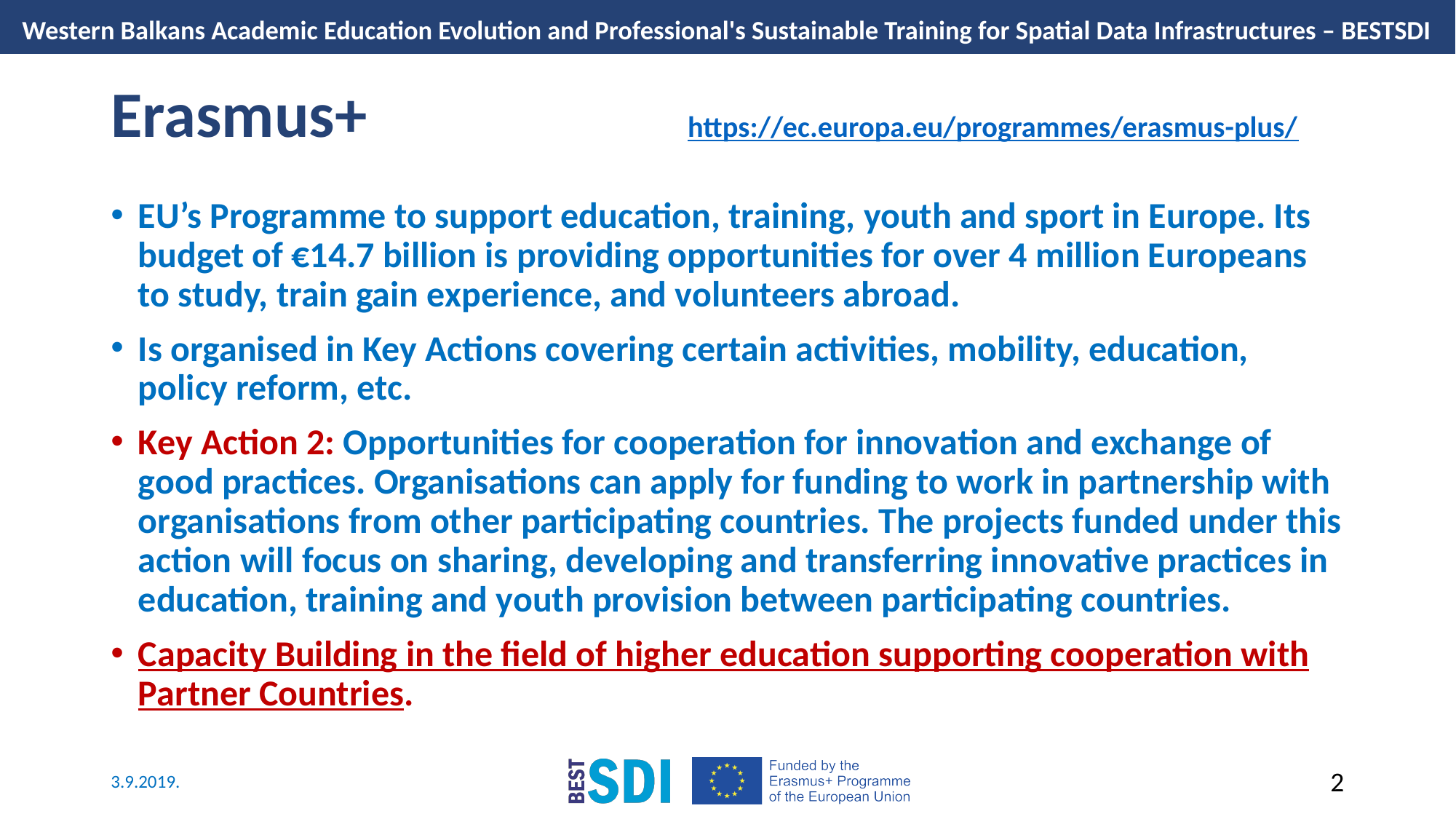

# Erasmus+                      https://ec.europa.eu/programmes/erasmus-plus/
EU’s Programme to support education, training, youth and sport in Europe. Its budget of €14.7 billion is providing opportunities for over 4 million Europeans to study, train gain experience, and volunteers abroad.
Is organised in Key Actions covering certain activities, mobility, education, policy reform, etc.
Key Action 2: Opportunities for cooperation for innovation and exchange of good practices. Organisations can apply for funding to work in partnership with organisations from other participating countries. The projects funded under this action will focus on sharing, developing and transferring innovative practices in education, training and youth provision between participating countries.
Capacity Building in the field of higher education supporting cooperation with Partner Countries.
3.9.2019.
2